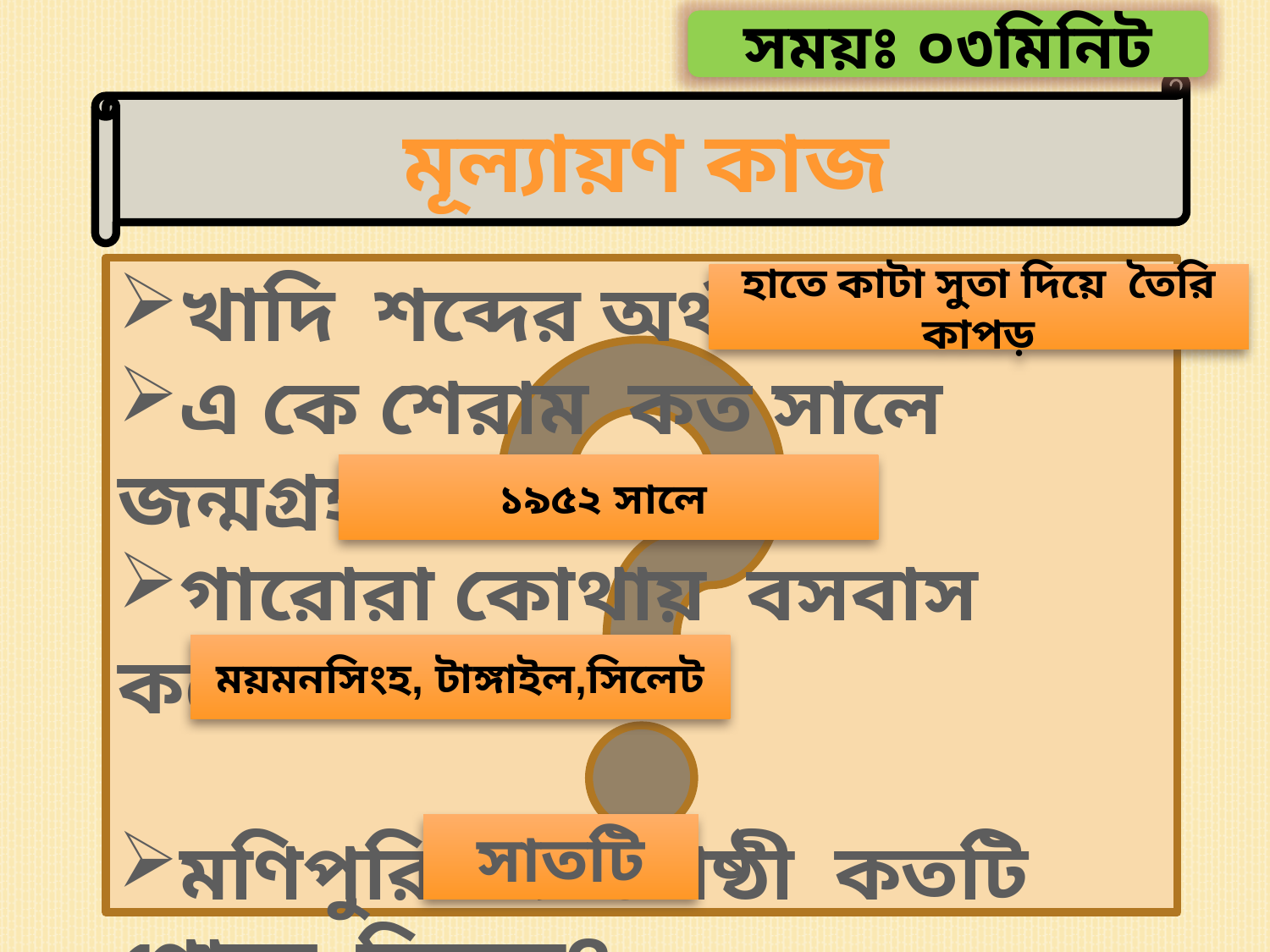

সময়ঃ ০৩মিনিট
মূল্যায়ণ কাজ
খাদি  শব্দের অর্থ কী?
এ কে শেরাম  কত সালে  জন্মগ্রহণ  করেন?
গারোরা কোথায়  বসবাস  করে?

মণিপুরি  জনগোষ্ঠী  কতটি  গোত্রে  বিভক্ত?
হাতে কাটা সুতা দিয়ে  তৈরি কাপড়
১৯৫২ সালে
ময়মনসিংহ, টাঙ্গাইল,সিলেট
সাতটি